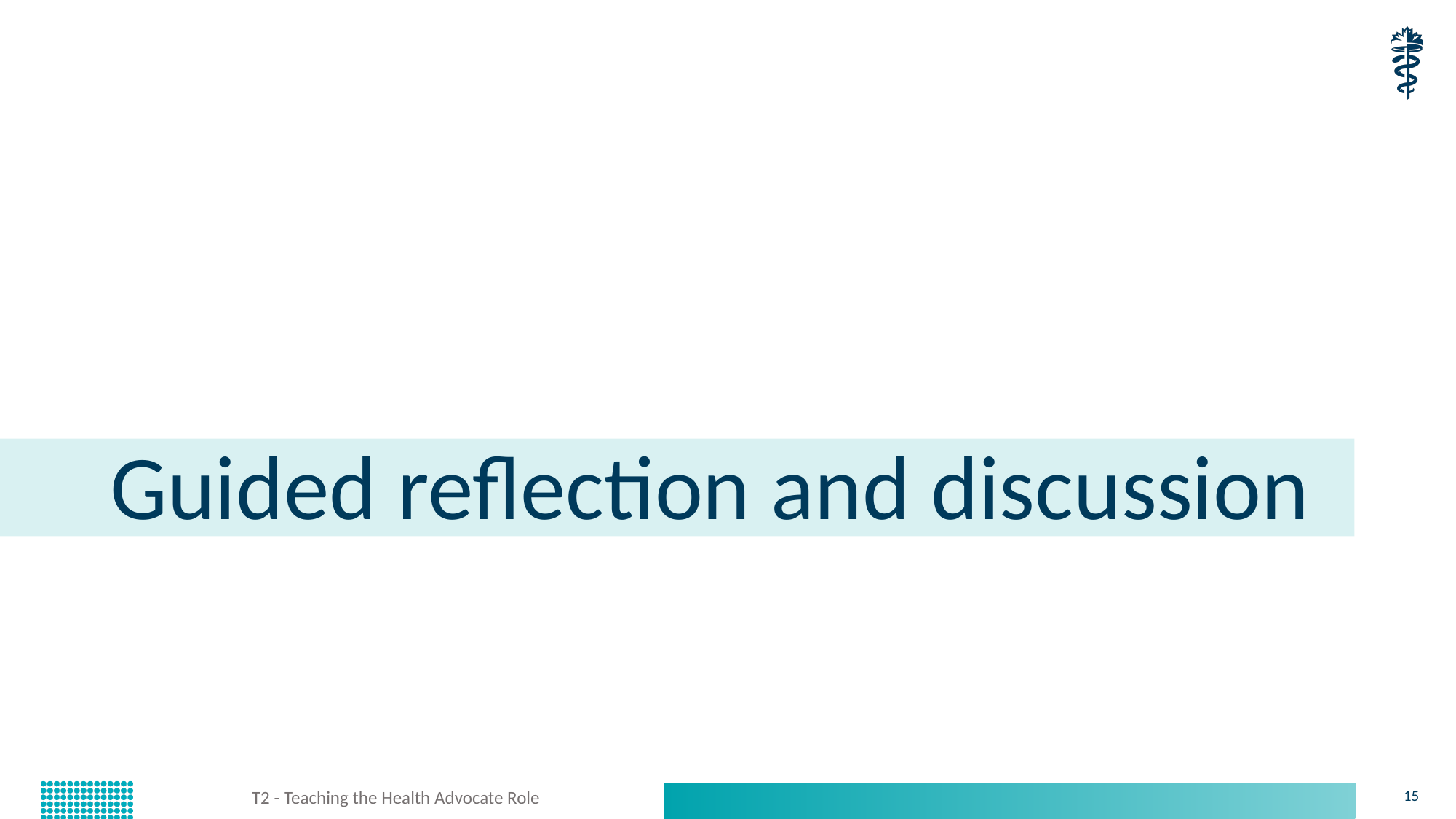

# Guided reflection and discussion
T2 - Teaching the Health Advocate Role
15